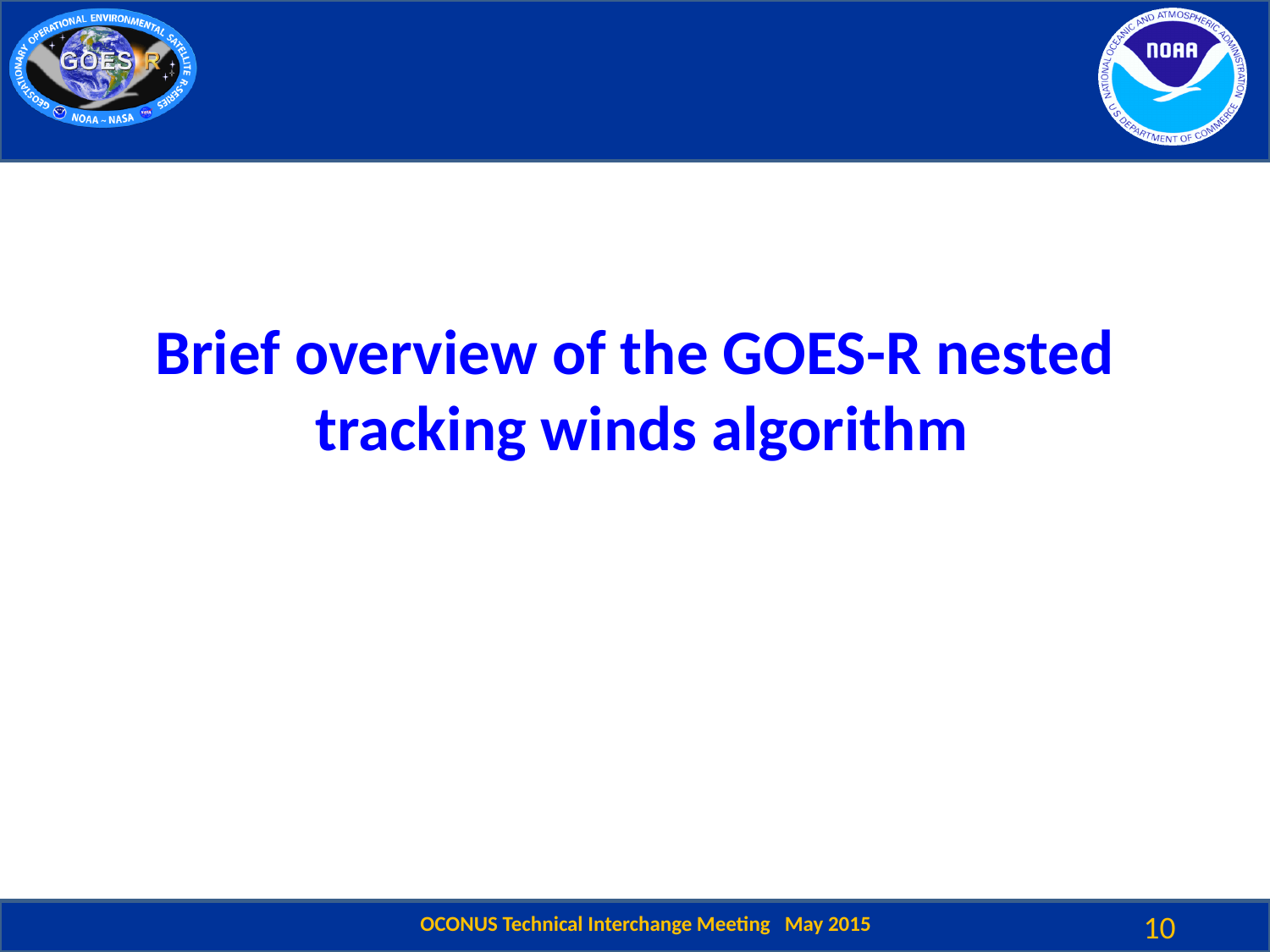

# Brief overview of the GOES-R nested tracking winds algorithm
10